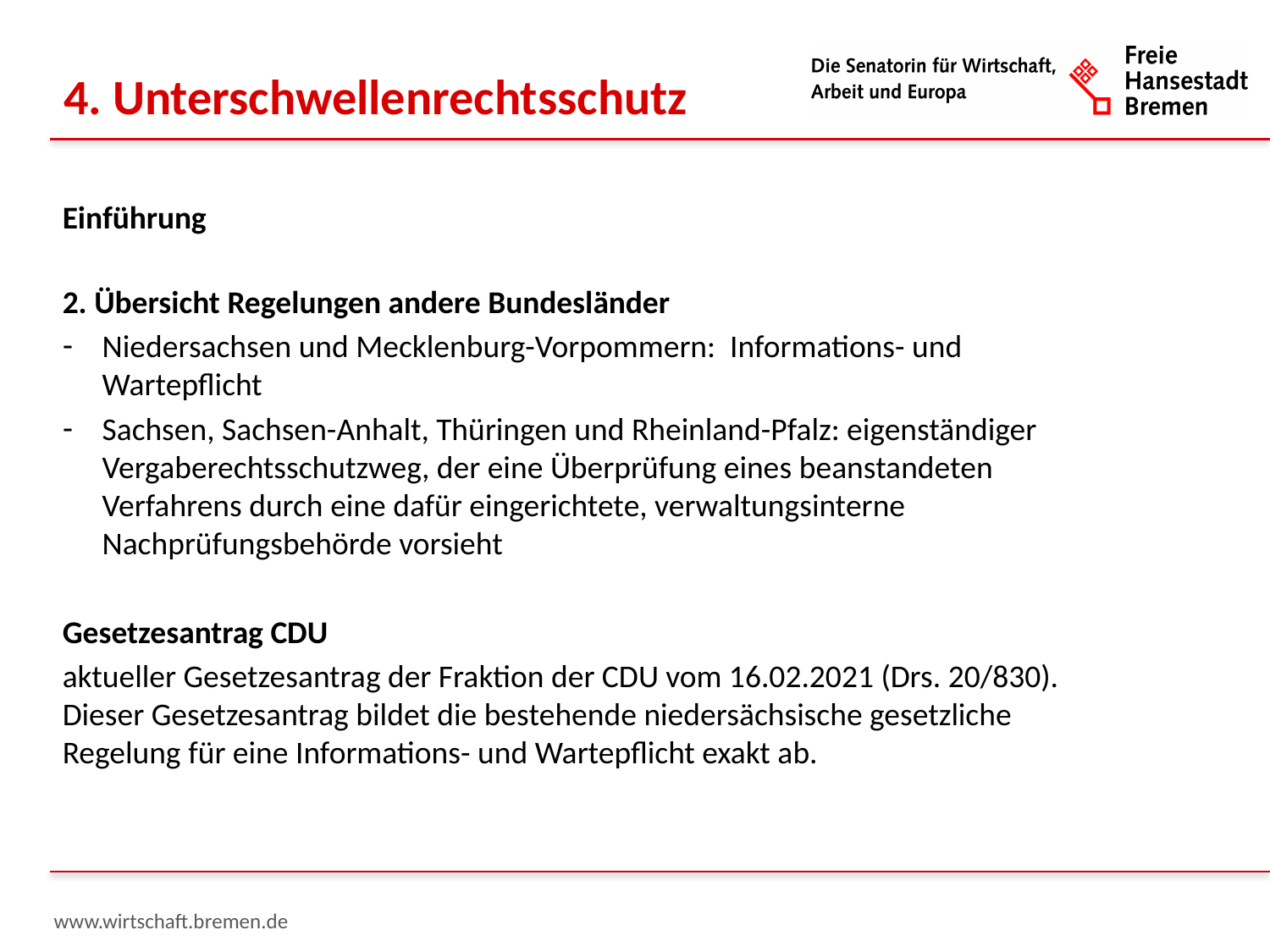

4. Unterschwellenrechtsschutz
Einführung

2. Übersicht Regelungen andere Bundesländer
Niedersachsen und Mecklenburg-Vorpommern:  Informations- und Wartepflicht
Sachsen, Sachsen-Anhalt, Thüringen und Rheinland-Pfalz: eigenständiger Vergaberechtsschutzweg, der eine Überprüfung eines beanstandeten Verfahrens durch eine dafür eingerichtete, verwaltungsinterne Nachprüfungsbehörde vorsieht

Gesetzesantrag CDU
aktueller Gesetzesantrag der Fraktion der CDU vom 16.02.2021 (Drs. 20/830). Dieser Gesetzesantrag bildet die bestehende niedersächsische gesetzliche Regelung für eine Informations- und Wartepflicht exakt ab.